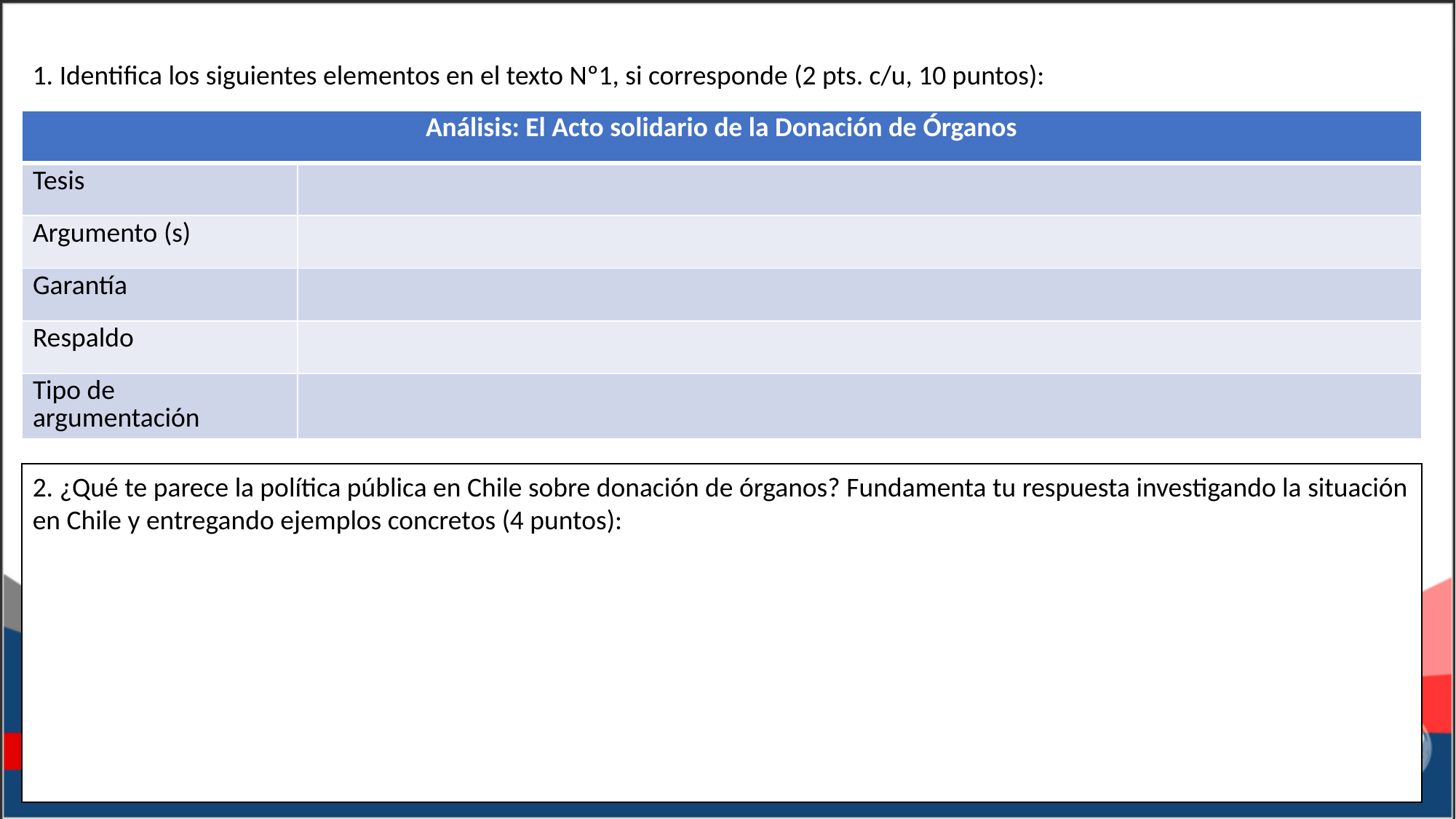

1. Identifica los siguientes elementos en el texto Nº1, si corresponde (2 pts. c/u, 10 puntos):
| Análisis: El Acto solidario de la Donación de Órganos |  |
| --- | --- |
| Tesis |  |
| Argumento (s) |  |
| Garantía |  |
| Respaldo |  |
| Tipo de argumentación |  |
2. ¿Qué te parece la política pública en Chile sobre donación de órganos? Fundamenta tu respuesta investigando la situación en Chile y entregando ejemplos concretos (4 puntos):